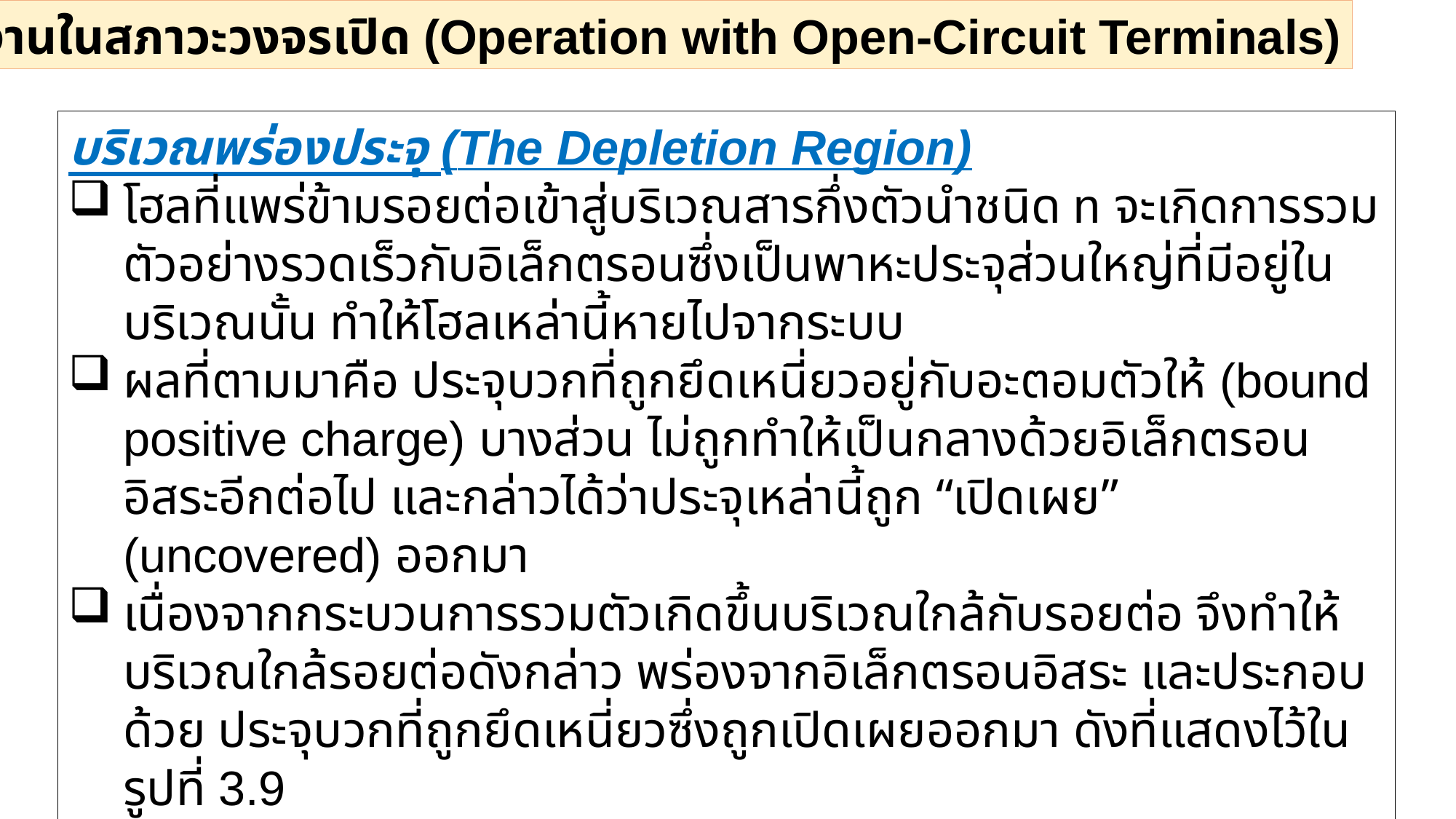

2.2 การทำงานในสภาวะวงจรเปิด (Operation with Open-Circuit Terminals)
บริเวณพร่องประจุ (The Depletion Region)
โฮลที่แพร่ข้ามรอยต่อเข้าสู่บริเวณสารกึ่งตัวนำชนิด n จะเกิดการรวมตัวอย่างรวดเร็วกับอิเล็กตรอนซึ่งเป็นพาหะประจุส่วนใหญ่ที่มีอยู่ในบริเวณนั้น ทำให้โฮลเหล่านี้หายไปจากระบบ
ผลที่ตามมาคือ ประจุบวกที่ถูกยึดเหนี่ยวอยู่กับอะตอมตัวให้ (bound positive charge) บางส่วน ไม่ถูกทำให้เป็นกลางด้วยอิเล็กตรอนอิสระอีกต่อไป และกล่าวได้ว่าประจุเหล่านี้ถูก “เปิดเผย” (uncovered) ออกมา
เนื่องจากกระบวนการรวมตัวเกิดขึ้นบริเวณใกล้กับรอยต่อ จึงทำให้บริเวณใกล้รอยต่อดังกล่าว พร่องจากอิเล็กตรอนอิสระ และประกอบด้วย ประจุบวกที่ถูกยึดเหนี่ยวซึ่งถูกเปิดเผยออกมา ดังที่แสดงไว้ในรูปที่ 3.9